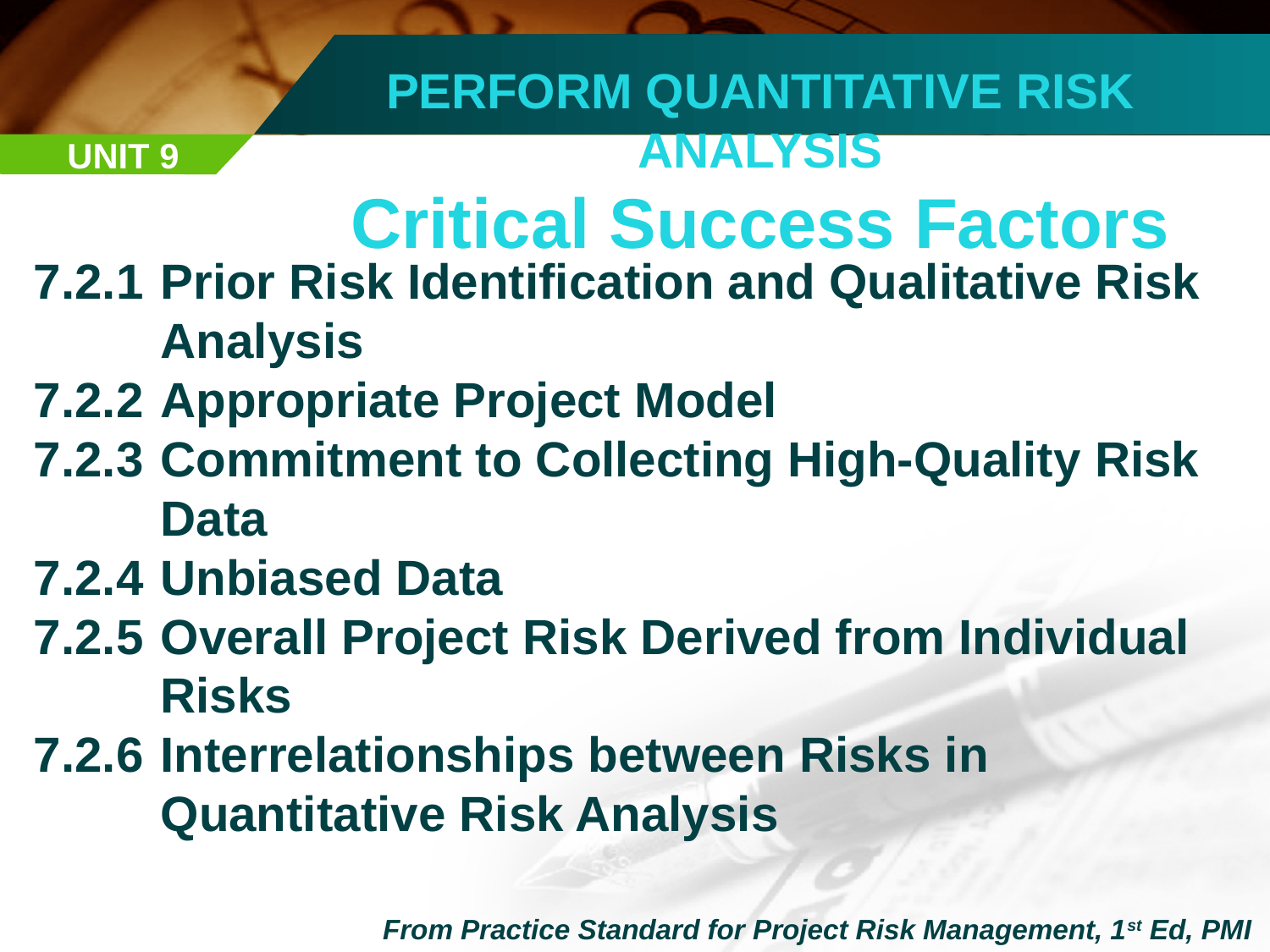

PERFORM QUANTITATIVE RISK ANALYSIS
Critical Success Factors
UNIT 9
7.2.1	Prior Risk Identification and Qualitative Risk Analysis
7.2.2	Appropriate Project Model
7.2.3	Commitment to Collecting High-Quality Risk Data
7.2.4	Unbiased Data
7.2.5	Overall Project Risk Derived from Individual Risks
7.2.6	Interrelationships between Risks in Quantitative Risk Analysis
From Practice Standard for Project Risk Management, 1st Ed, PMI